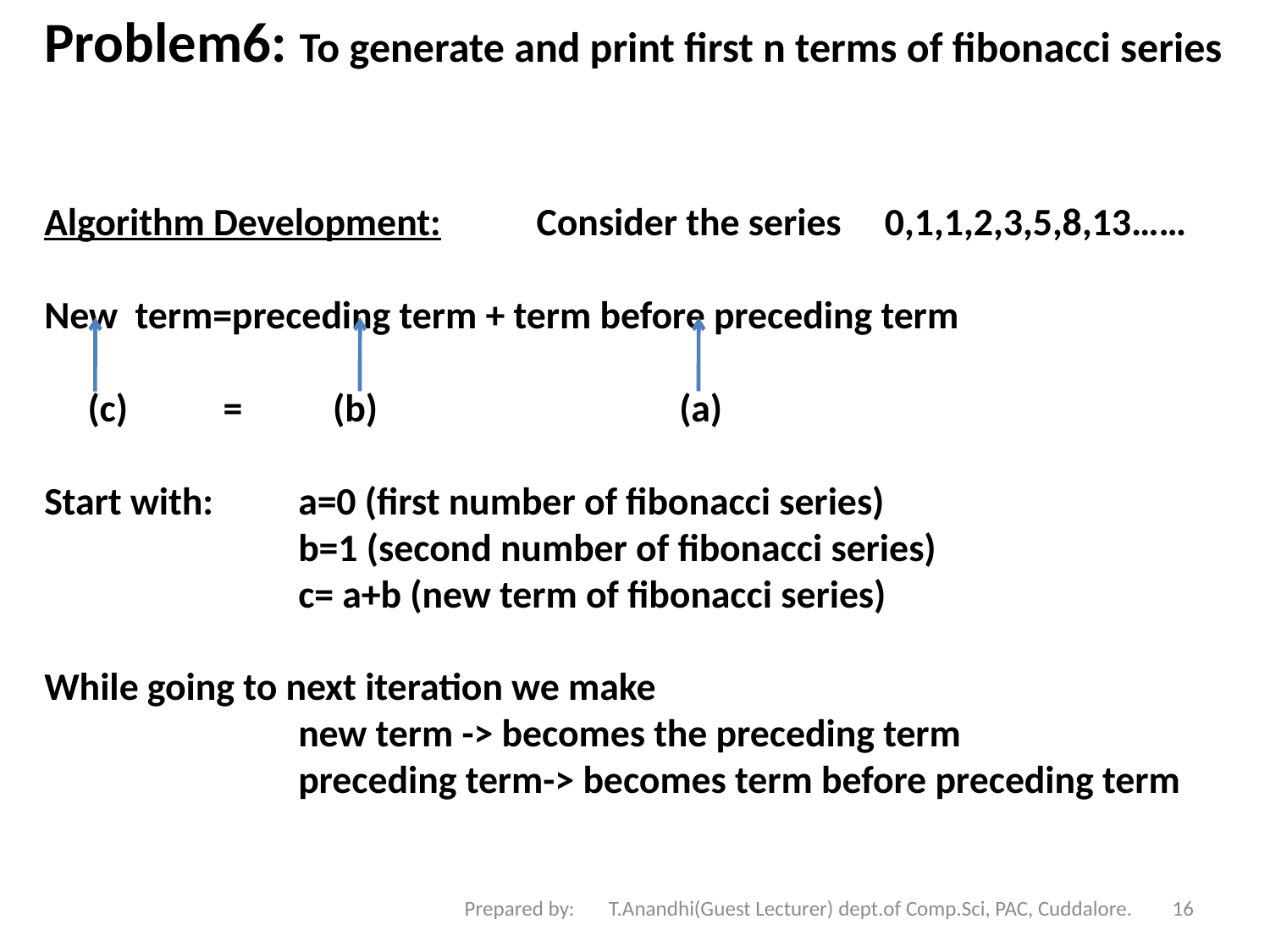

Problem6: To generate and print first n terms of fibonacci series
Algorithm Development:           Consider the series     0,1,1,2,3,5,8,13……

New  term=preceding term + term before preceding term

     (c)	      =    	    (b)			(a)

Start with: 	a=0 (first number of fibonacci series)
		b=1 (second number of fibonacci series)
		c= a+b (new term of fibonacci series)

While going to next iteration we make
		new term -> becomes the preceding term
		preceding term-> becomes term before preceding term

Prepared by:       T.Anandhi(Guest Lecturer) dept.of Comp.Sci, PAC, Cuddalore.
16